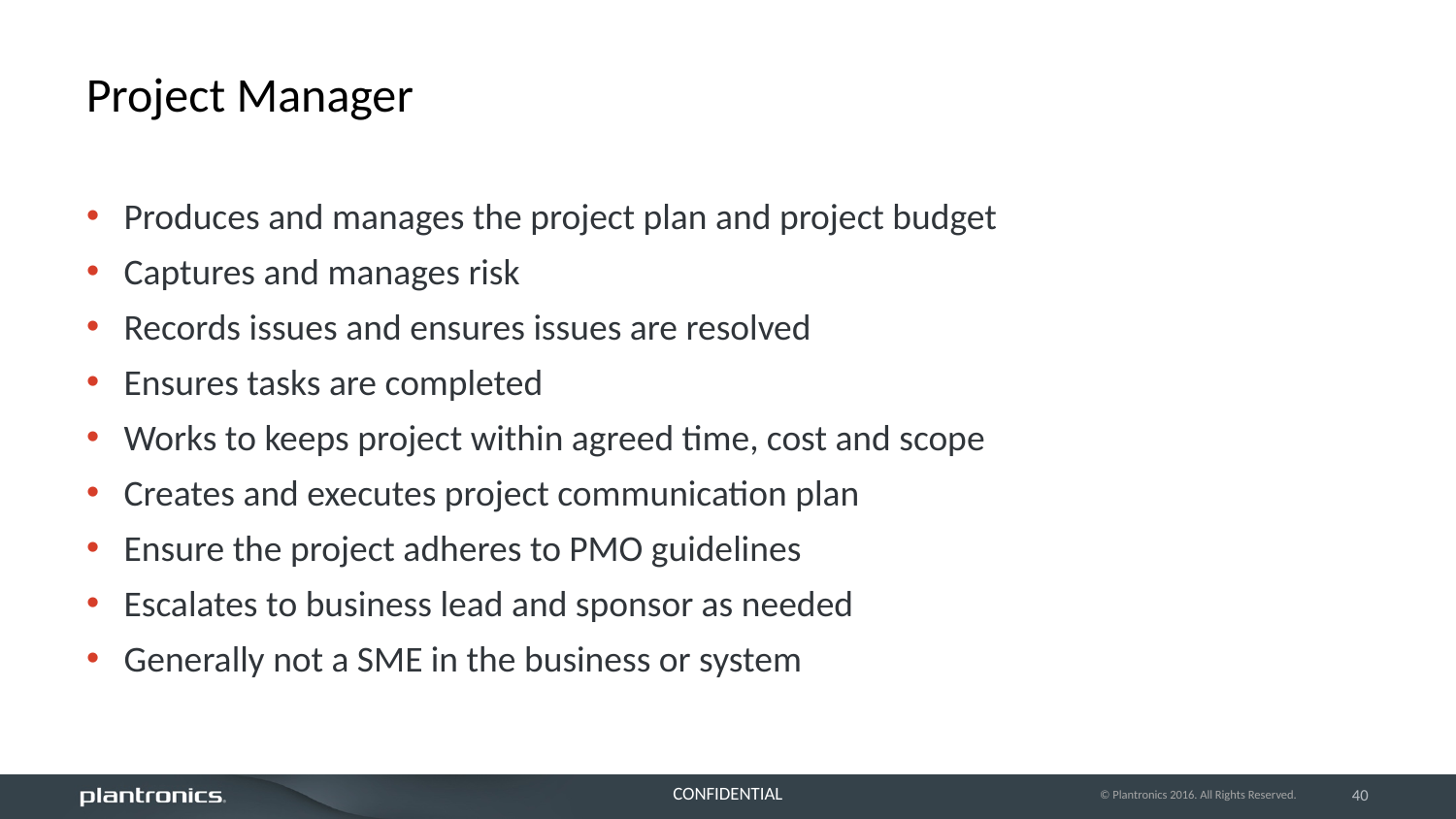

# Project Manager
Produces and manages the project plan and project budget
Captures and manages risk
Records issues and ensures issues are resolved
Ensures tasks are completed
Works to keeps project within agreed time, cost and scope
Creates and executes project communication plan
Ensure the project adheres to PMO guidelines
Escalates to business lead and sponsor as needed
Generally not a SME in the business or system

© Plantronics 2016. All Rights Reserved.
40